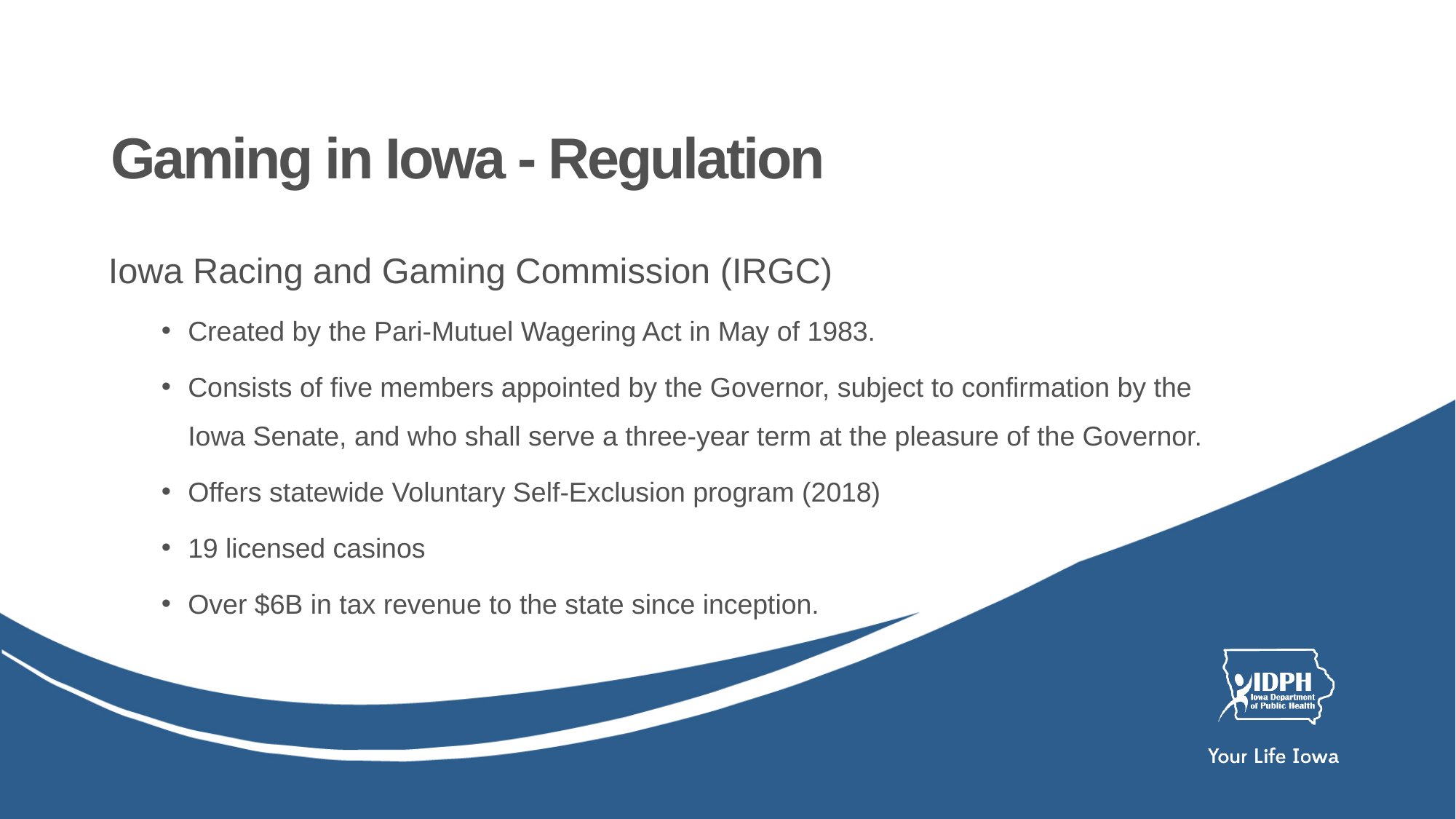

# Gaming in Iowa - Regulation
Iowa Racing and Gaming Commission (IRGC)
Created by the Pari-Mutuel Wagering Act in May of 1983.
Consists of five members appointed by the Governor, subject to confirmation by the Iowa Senate, and who shall serve a three-year term at the pleasure of the Governor.
Offers statewide Voluntary Self-Exclusion program (2018)
19 licensed casinos
Over $6B in tax revenue to the state since inception.